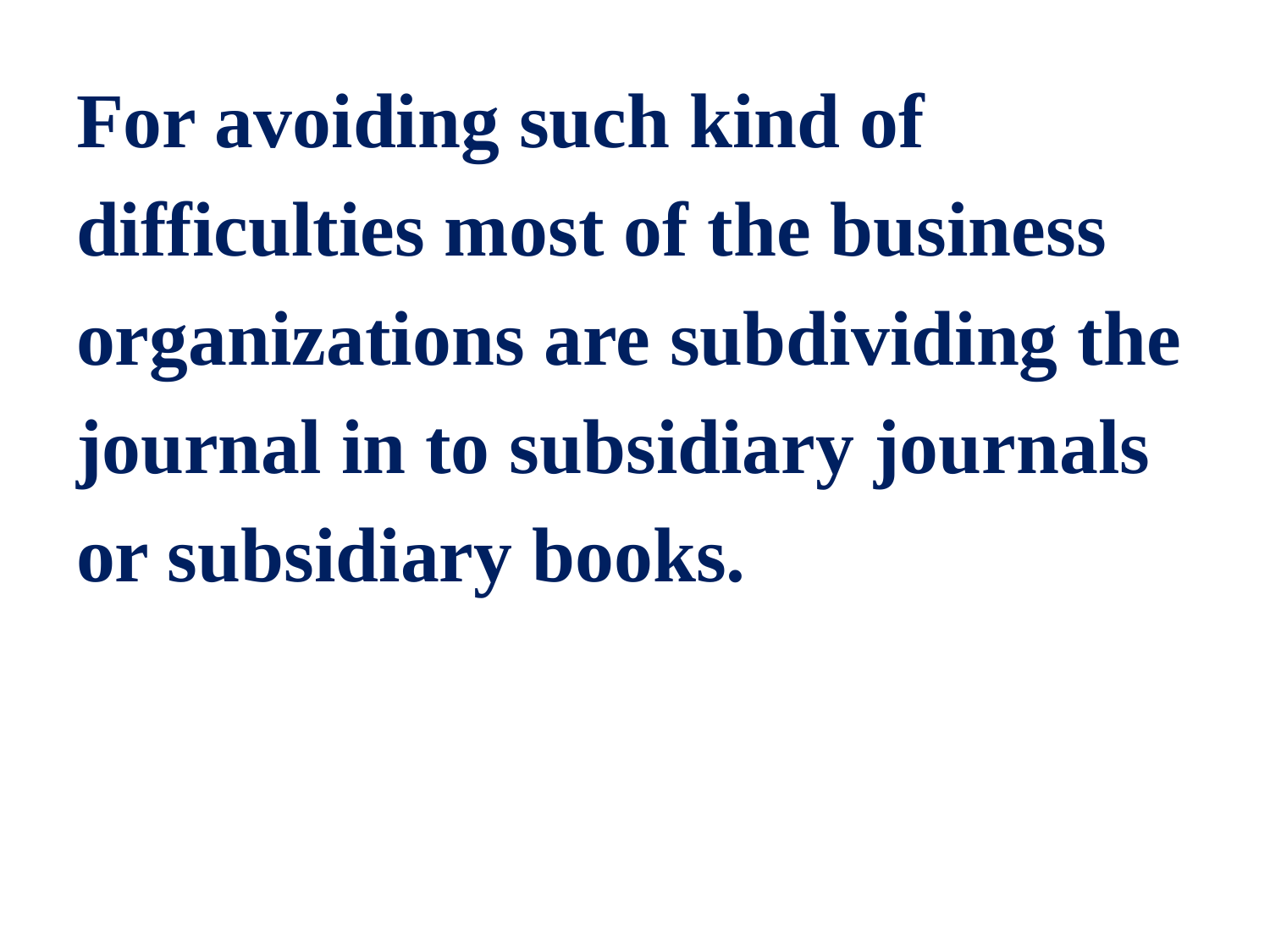

For avoiding such kind of
difficulties most of the business
organizations are subdividing the
journal in to subsidiary journals
or subsidiary books.